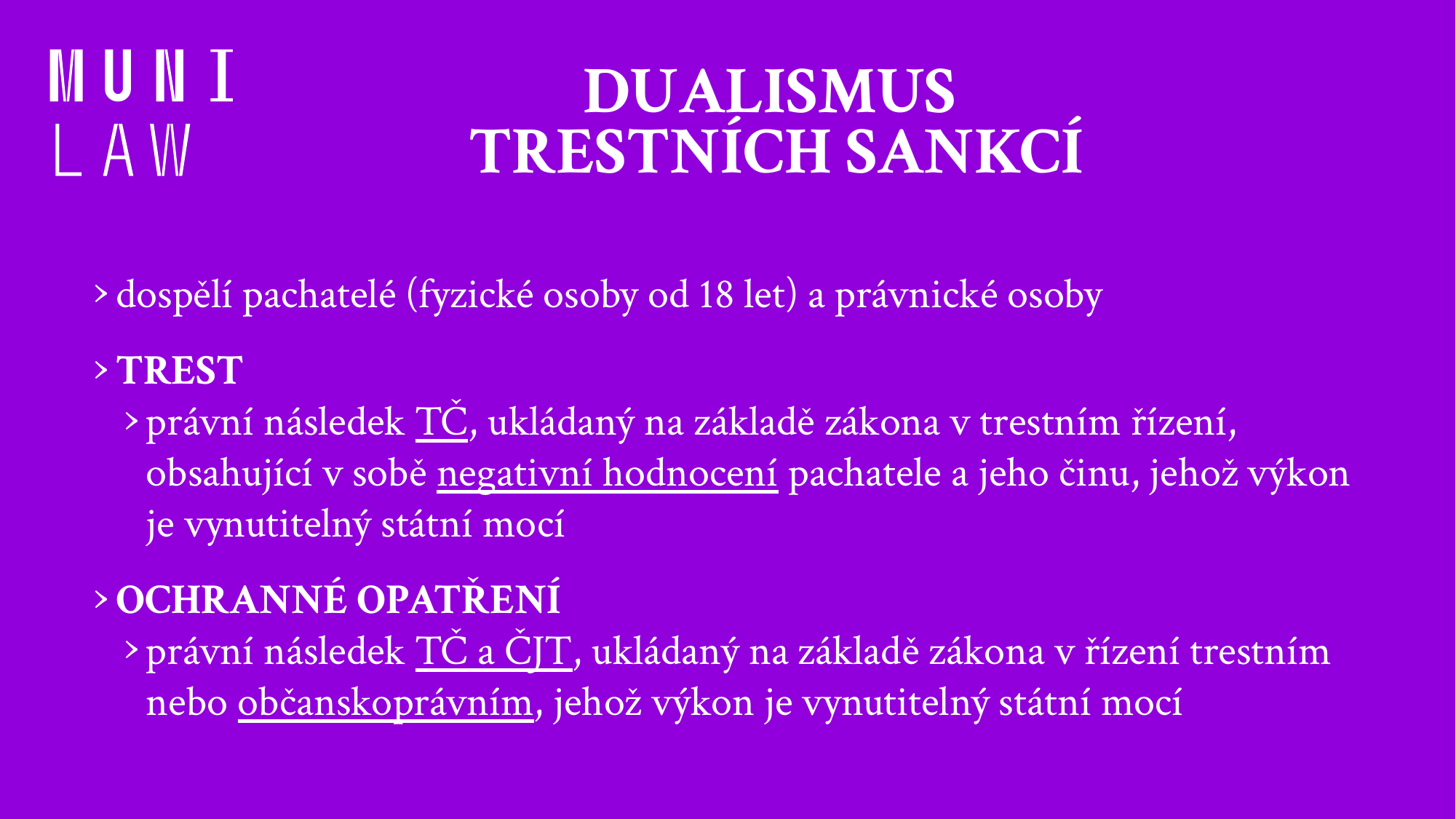

# Dualismus trestních sankcí
dospělí pachatelé (fyzické osoby od 18 let) a právnické osoby
TREST
právní následek TČ, ukládaný na základě zákona v trestním řízení, obsahující v sobě negativní hodnocení pachatele a jeho činu, jehož výkon je vynutitelný státní mocí
OCHRANNÉ OPATŘENÍ
právní následek TČ a ČJT, ukládaný na základě zákona v řízení trestním nebo občanskoprávním, jehož výkon je vynutitelný státní mocí